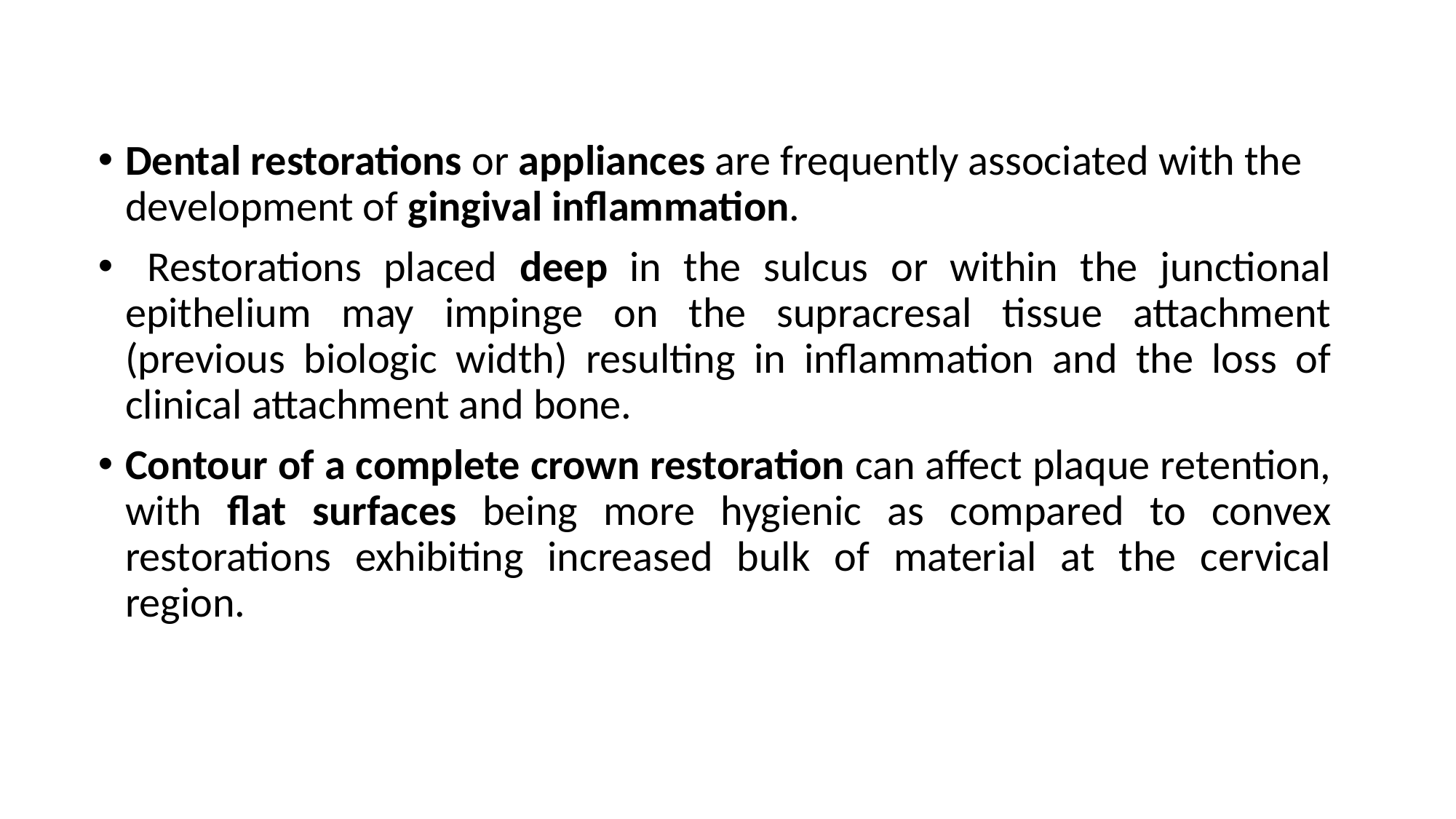

Dental restorations or appliances are frequently associated with the development of gingival inflammation.
 Restorations placed deep in the sulcus or within the junctional epithelium may impinge on the supracresal tissue attachment (previous biologic width) resulting in inflammation and the loss of clinical attachment and bone.
Contour of a complete crown restoration can affect plaque retention, with flat surfaces being more hygienic as compared to convex restorations exhibiting increased bulk of material at the cervical region.